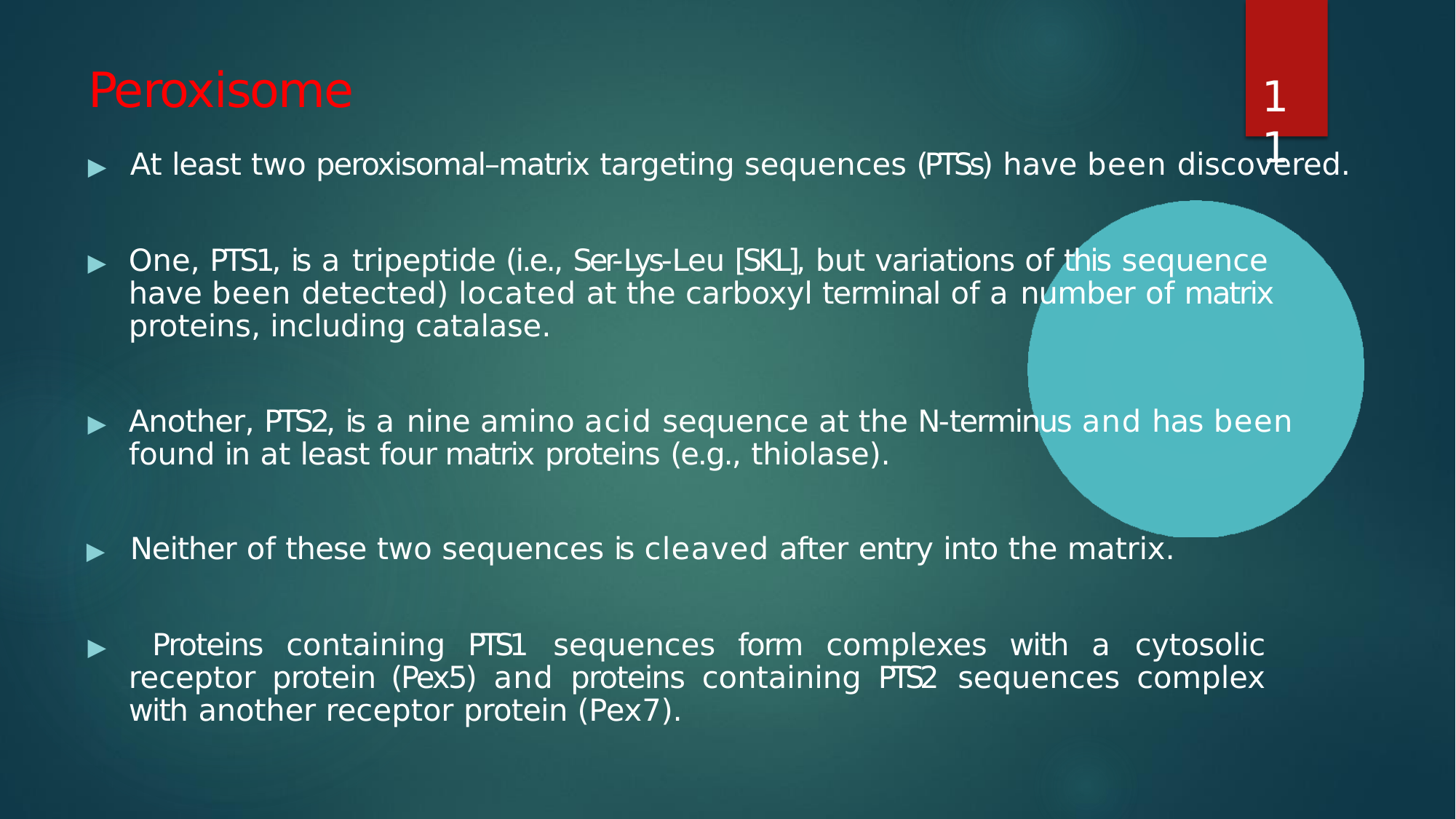

# Peroxisome
11
▶	At least two peroxisomal–matrix targeting sequences (PTSs) have been discovered.

▶	One, PTS1, is a tripeptide (i.e., Ser-Lys-Leu [SKL], but variations of this sequence have been detected) located at the carboxyl terminal of a number of matrix proteins, including catalase.

▶	Another, PTS2, is a nine amino acid sequence at the N-terminus and has been found in at least four matrix proteins (e.g., thiolase).

▶	Neither of these two sequences is cleaved after entry into the matrix.

▶  Proteins containing PTS1 sequences form complexes with a cytosolic receptor protein (Pex5) and proteins containing PTS2 sequences complex with another receptor protein (Pex7).